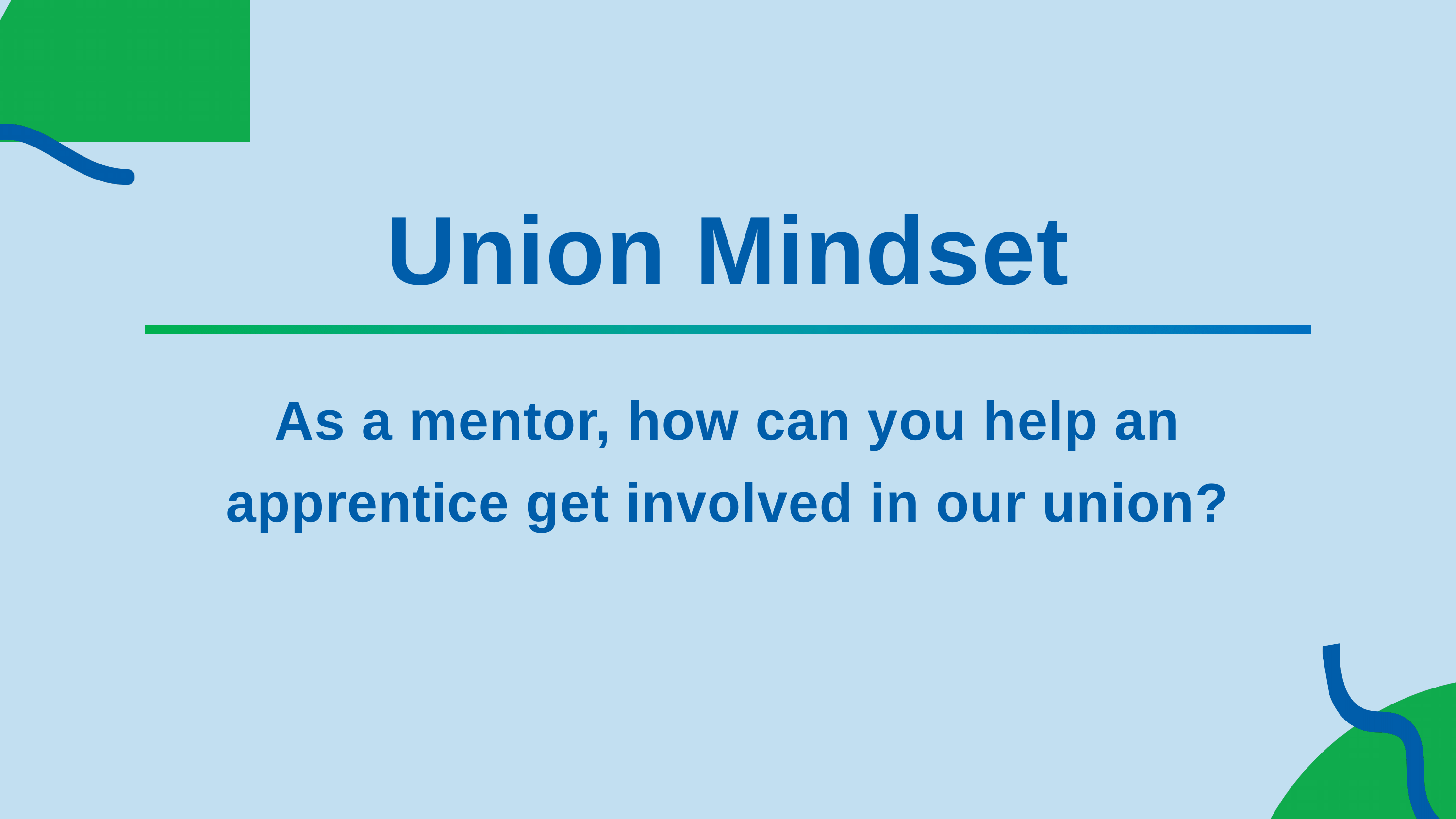

Union Mindset

As a mentor, how can you help an apprentice get involved in our union?

29